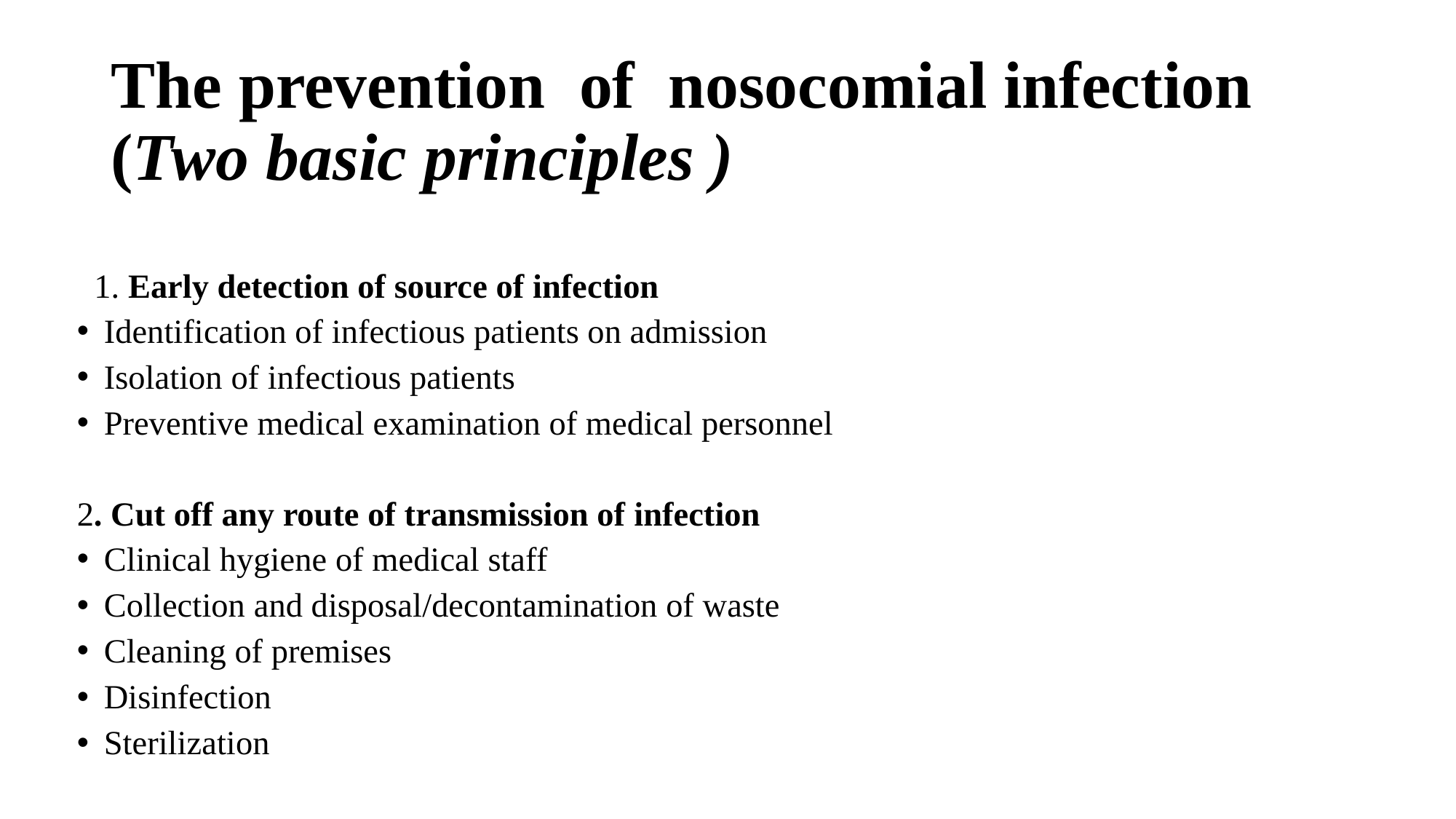

# The prevention  of  nosocomial infection (Two basic principles )
  1. Early detection of source of infection
Identification of infectious patients on admission
Isolation of infectious patients
Preventive medical examination of medical personnel
2. Cut off any route of transmission of infection
Clinical hygiene of medical staff
Collection and disposal/decontamination of waste
Cleaning of premises
Disinfection
Sterilization